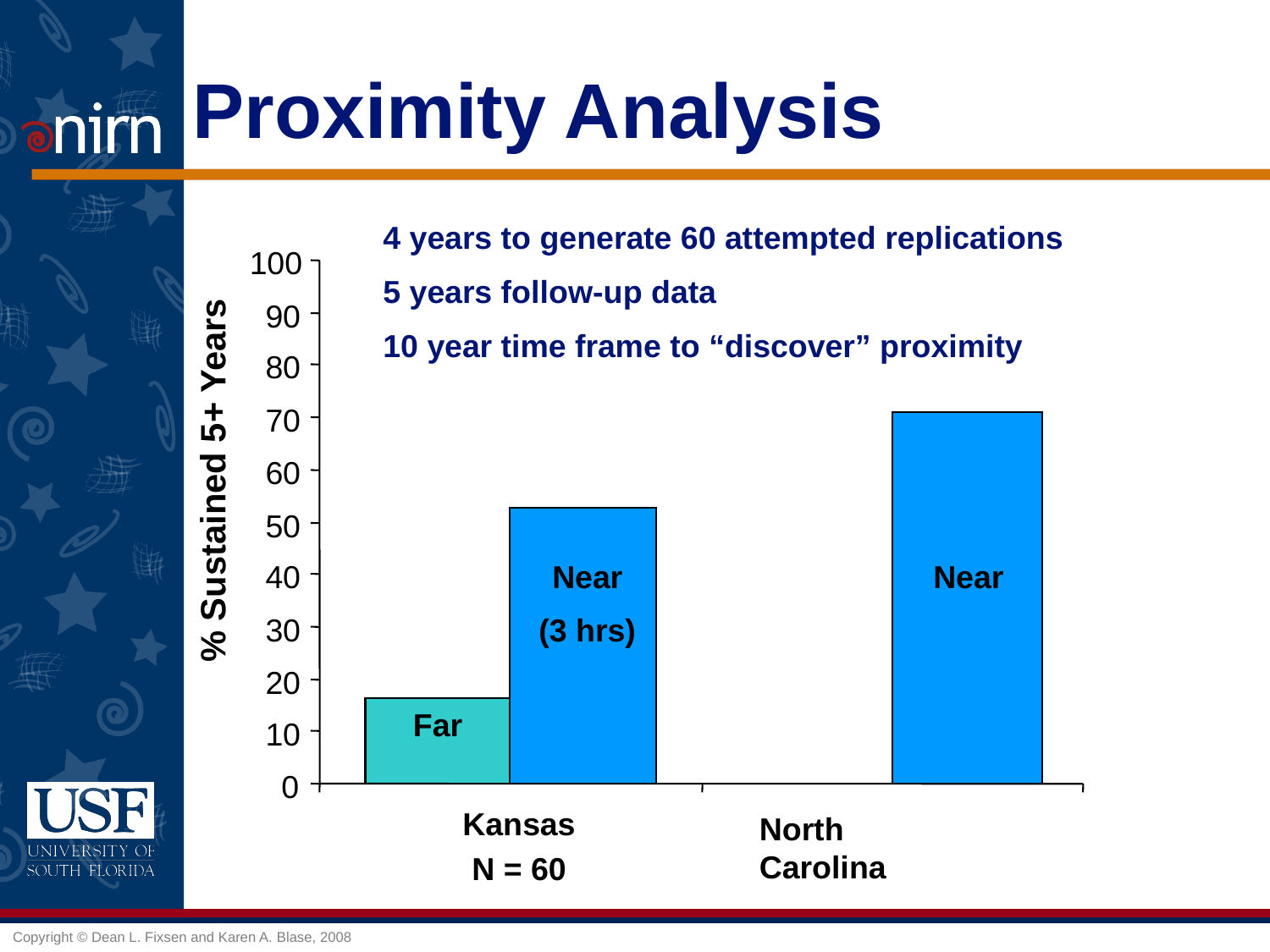

Proximity Analysis

4 years to generate 60 attempted replications
5 years follow-up data
10 year time frame to “discover” proximity
100
90
80
70

60
% Sustained 5+ Years
50

Near
(3 hrs)
Near
40
30
20
Far
10

0
Kansas
N = 60
North Carolina